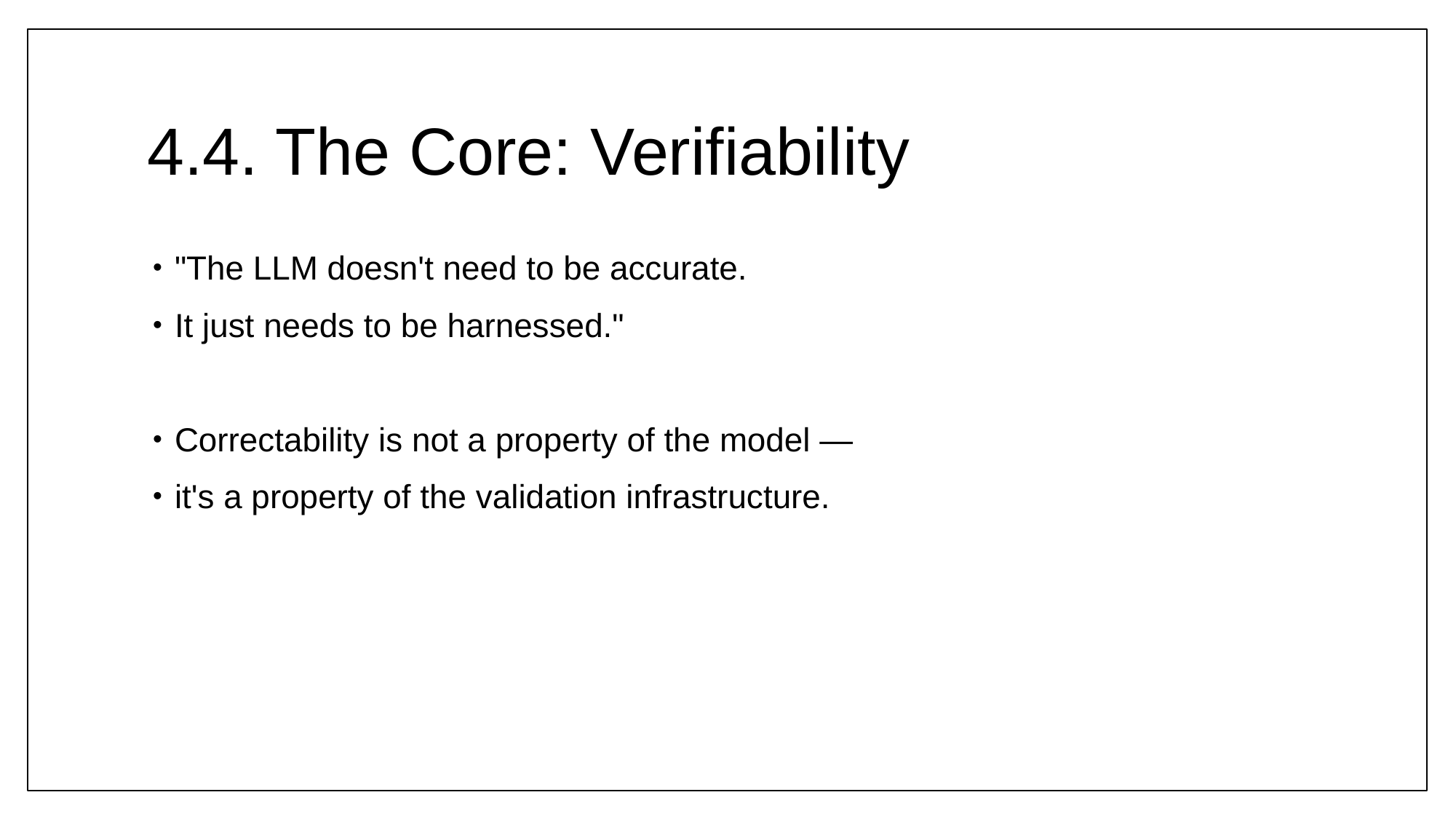

# 4.4. The Core: Verifiability
"The LLM doesn't need to be accurate.
It just needs to be harnessed."

Correctability is not a property of the model —
it's a property of the validation infrastructure.